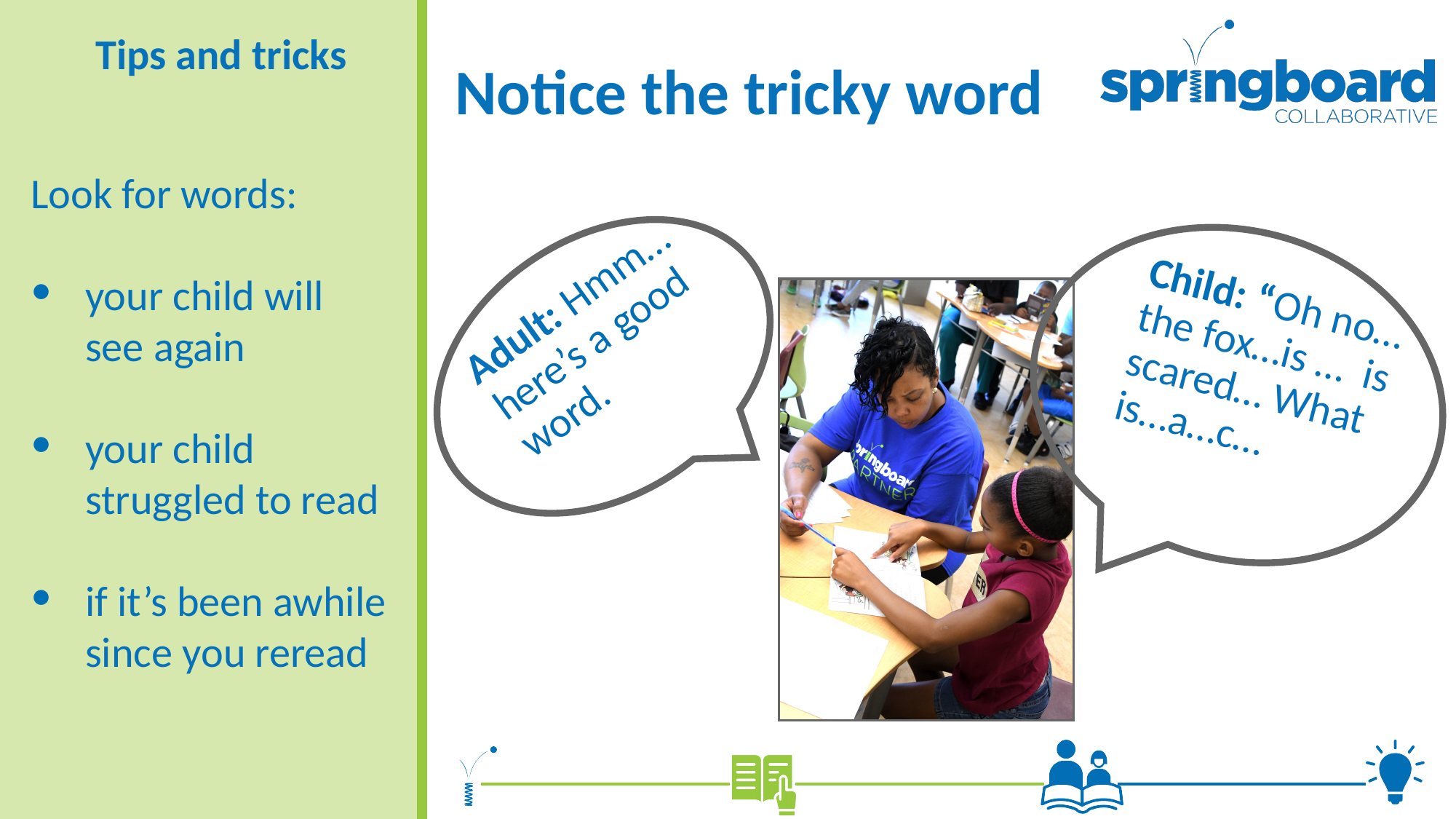

# Notice the tricky word
Tips and tricks
Look for words:

your child will see again

your child struggled to read

if it’s been awhile since you reread

Adult: Hmm… here’s a good word.

Child: “Oh no…the fox…is …  is scared… What is…a…c…